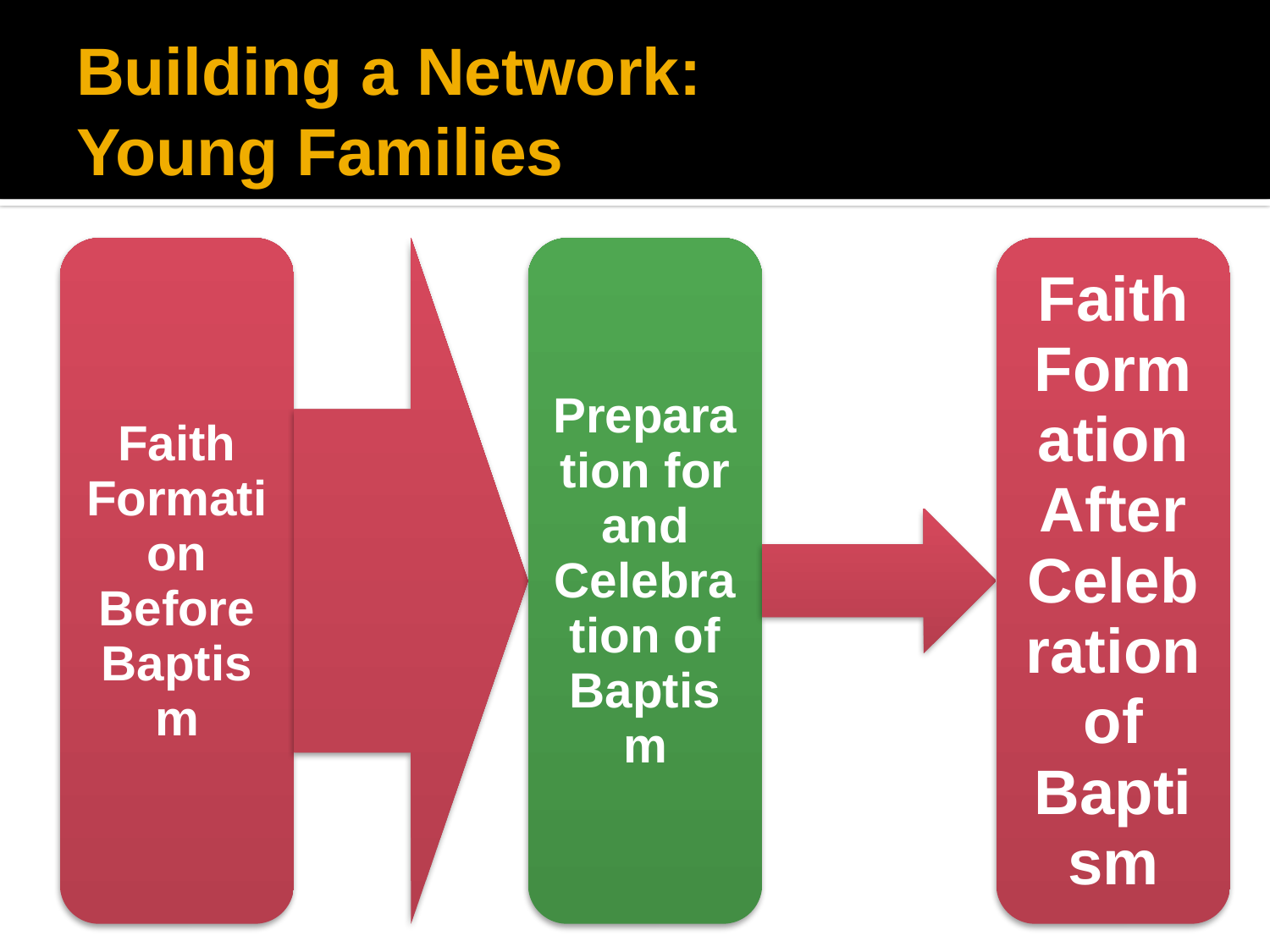

# Building a Network: Young Families
Faith Formation Before Baptism
Preparation for and Celebration of Baptism
Faith Formation After Celebration of Baptism